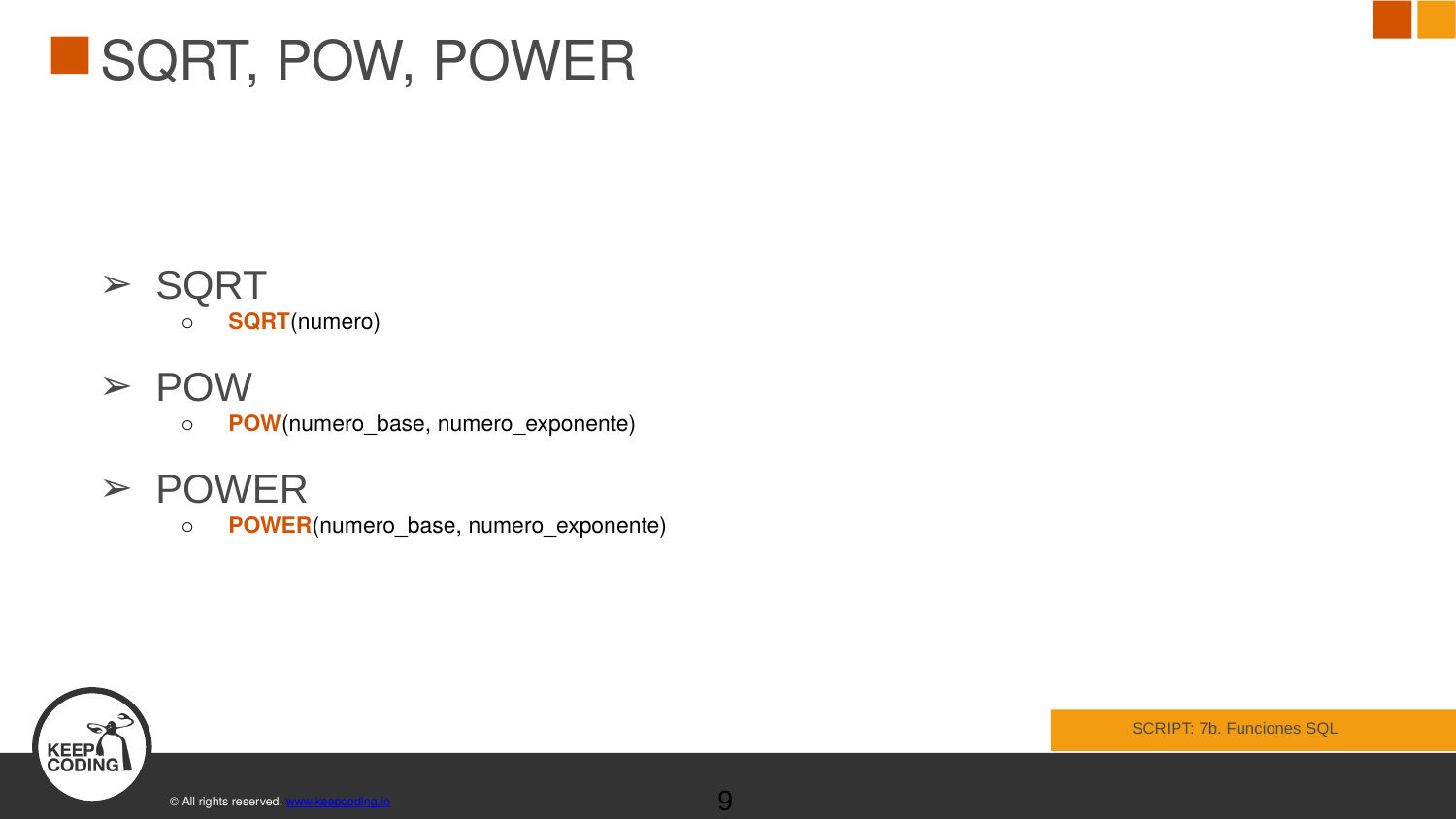

# SQRT, POW, POWER

SQRT
SQRT(numero)

POW
POW(numero_base, numero_exponente)

POWER
POWER(numero_base, numero_exponente)

SCRIPT: 7b. Funciones SQL
90